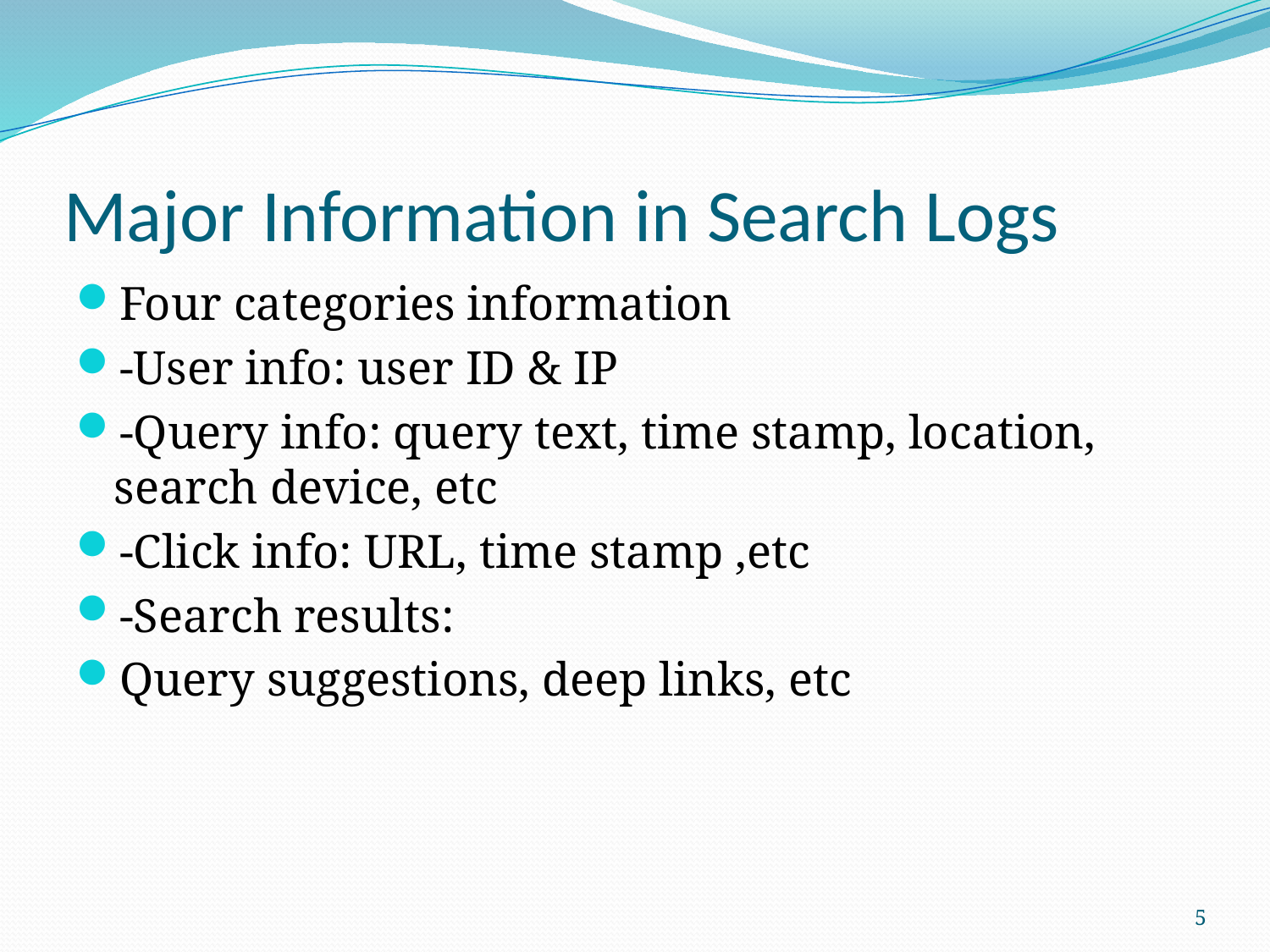

# Major Information in Search Logs
Four categories information
-User info: user ID & IP
-Query info: query text, time stamp, location, search device, etc
-Click info: URL, time stamp ,etc
-Search results:
Query suggestions, deep links, etc
5